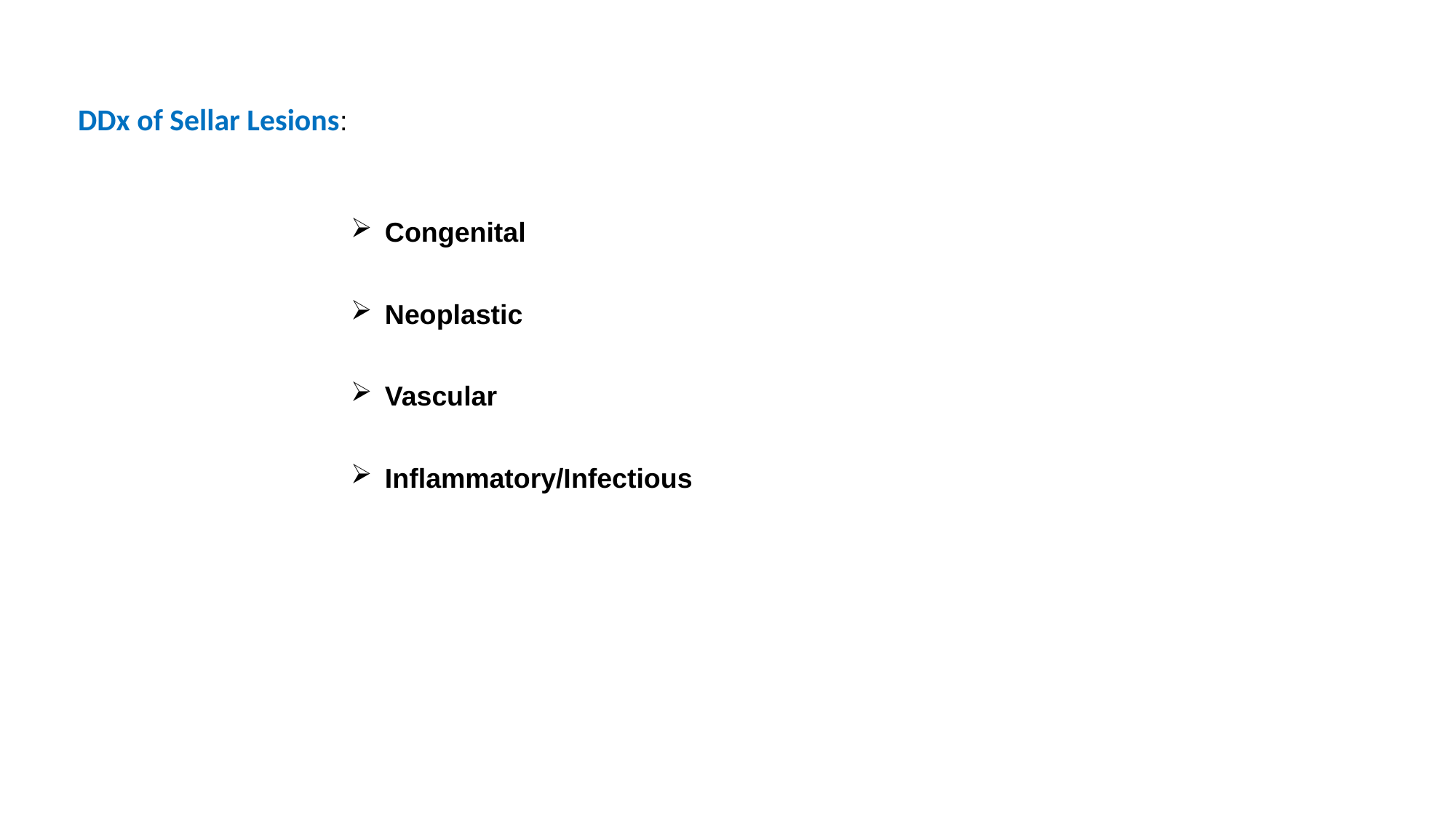

DDx of Sellar Lesions:

Congenital
Neoplastic
Vascular
Inflammatory/Infectious